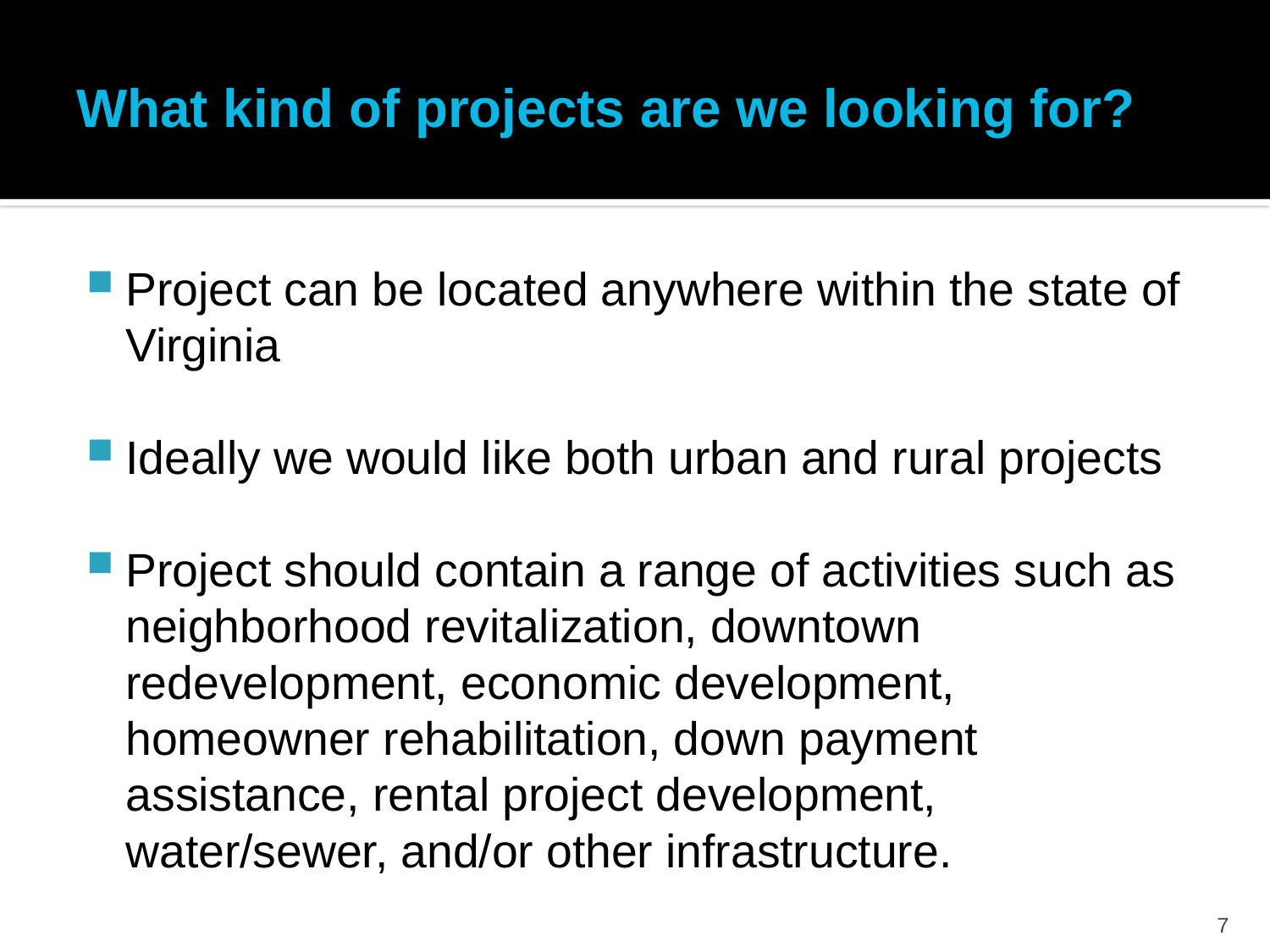

# What kind of projects are we looking for?
Project can be located anywhere within the state of Virginia

Ideally we would like both urban and rural projects

Project should contain a range of activities such as neighborhood revitalization, downtown redevelopment, economic development, homeowner rehabilitation, down payment assistance, rental project development, water/sewer, and/or other infrastructure.

7